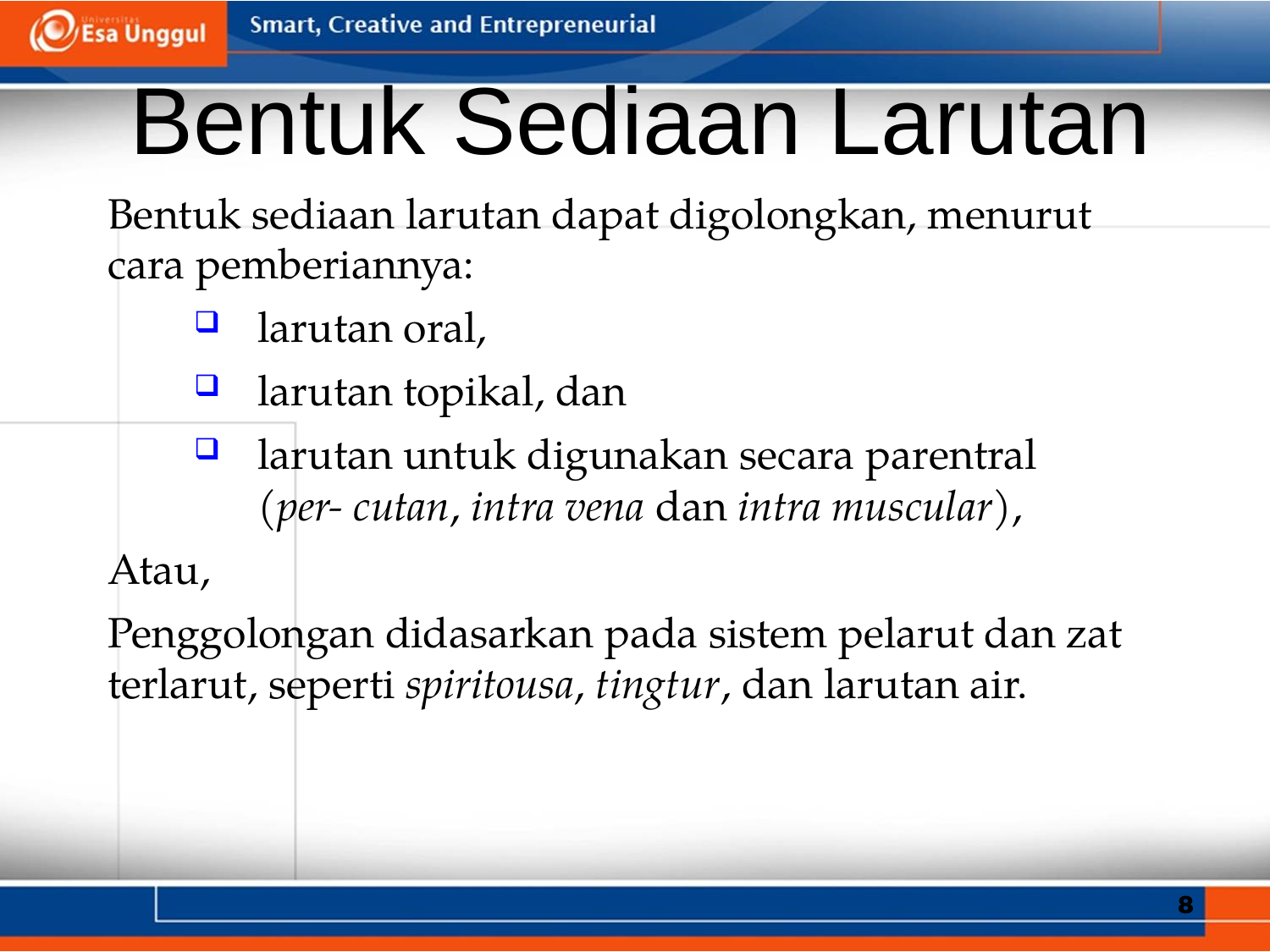

Bentuk Sediaan Larutan

Bentuk sediaan larutan dapat digolongkan, menurut cara pemberiannya:
larutan oral,
larutan topikal, dan
larutan untuk digunakan secara parentral       (per- cutan, intra vena dan intra muscular),
Atau,
Penggolongan didasarkan pada sistem pelarut dan zat terlarut, seperti spiritousa, tingtur, dan larutan air.

8